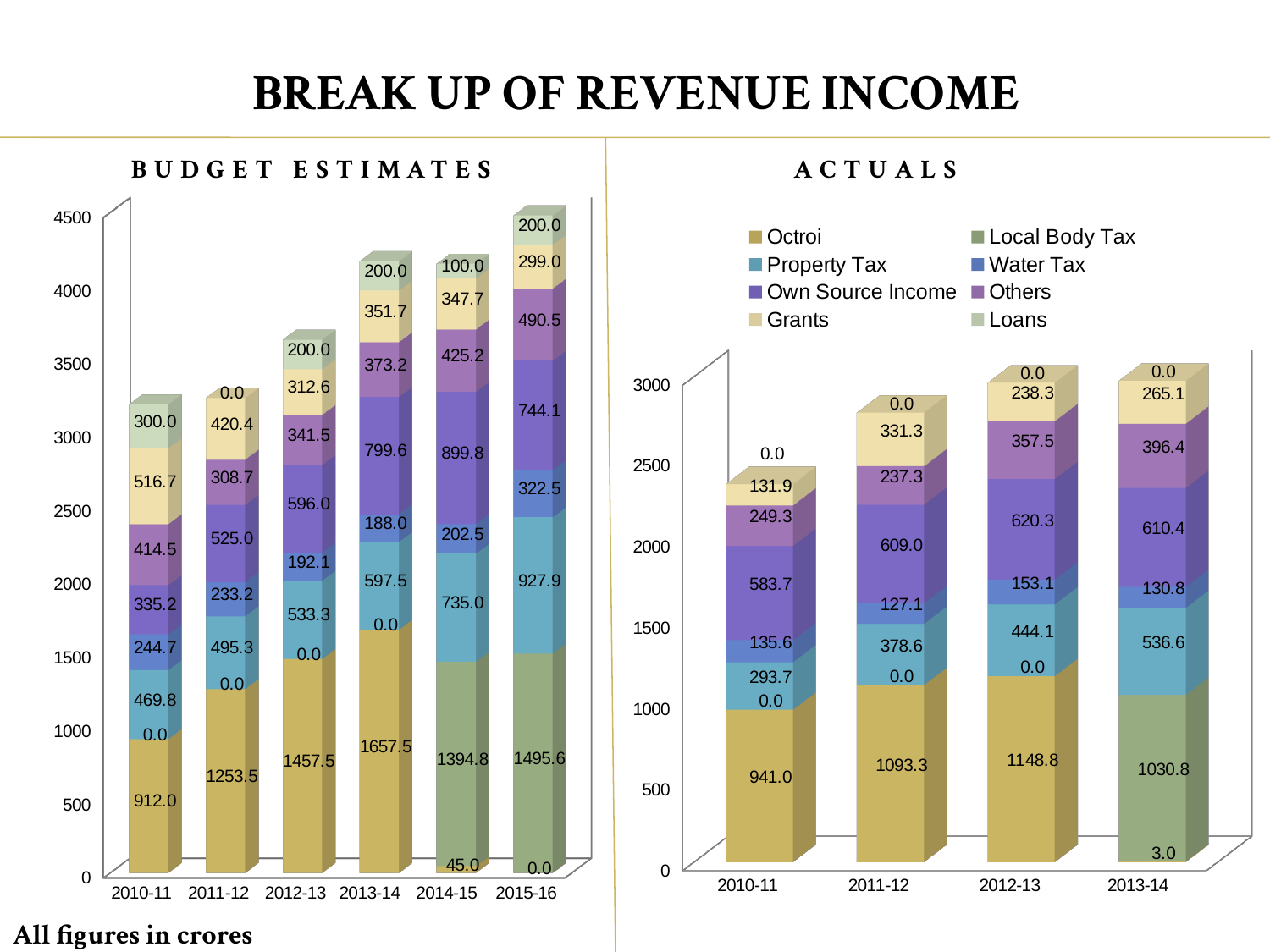

# BREAK UP OF REVENUE INCOME
BUDGET ESTIMATES
ACTUALS

[unsupported chart]

[unsupported chart]

All figures in crores